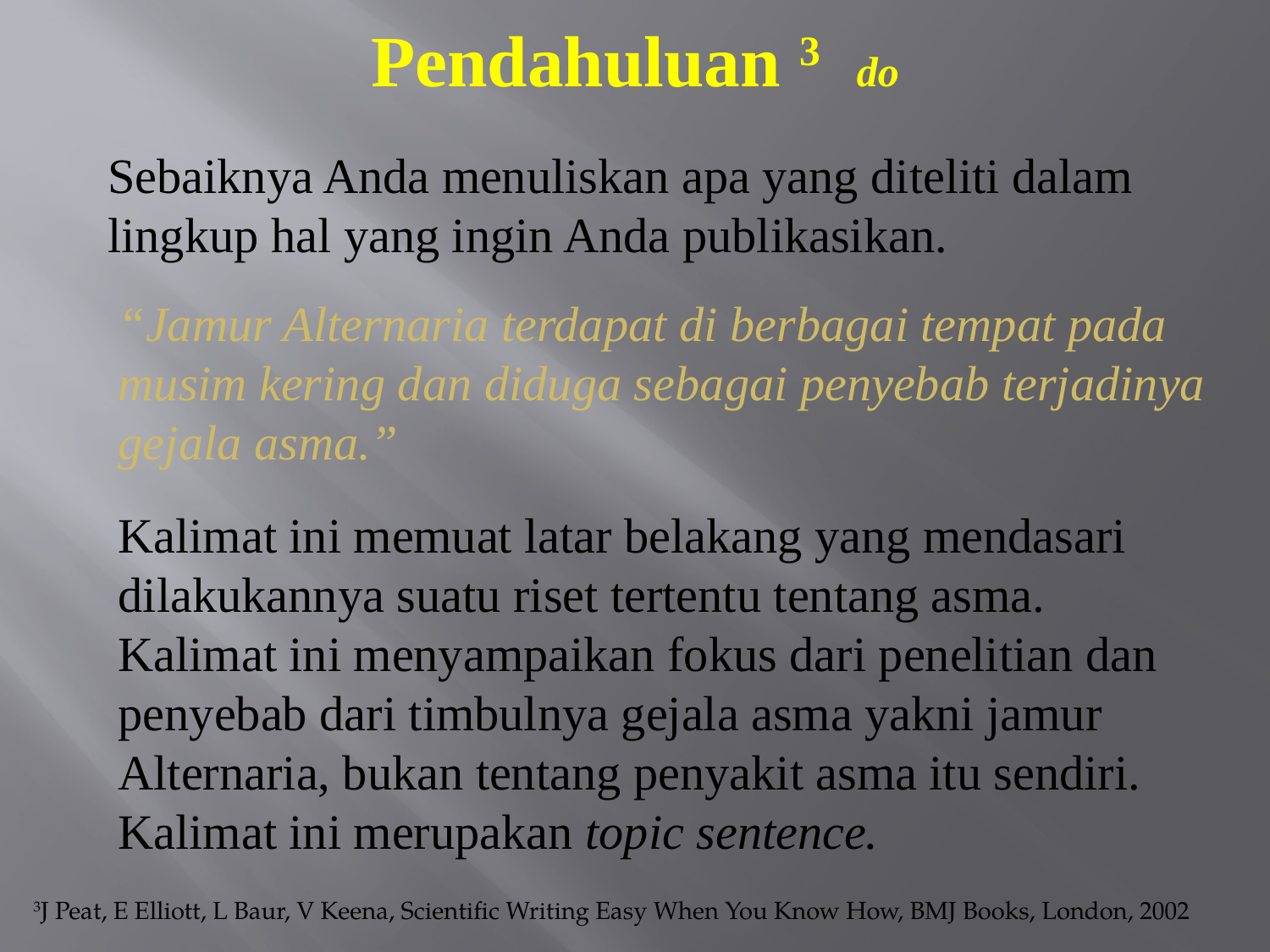

# Pendahuluan 3  do
Sebaiknya Anda menuliskan apa yang diteliti dalam lingkup hal yang ingin Anda publikasikan.
“Jamur Alternaria terdapat di berbagai tempat pada musim kering dan diduga sebagai penyebab terjadinya gejala asma.”
Kalimat ini memuat latar belakang yang mendasari dilakukannya suatu riset tertentu tentang asma. Kalimat ini menyampaikan fokus dari penelitian dan penyebab dari timbulnya gejala asma yakni jamur Alternaria, bukan tentang penyakit asma itu sendiri. Kalimat ini merupakan topic sentence.
3J Peat, E Elliott, L Baur, V Keena, Scientific Writing Easy When You Know How, BMJ Books, London, 2002